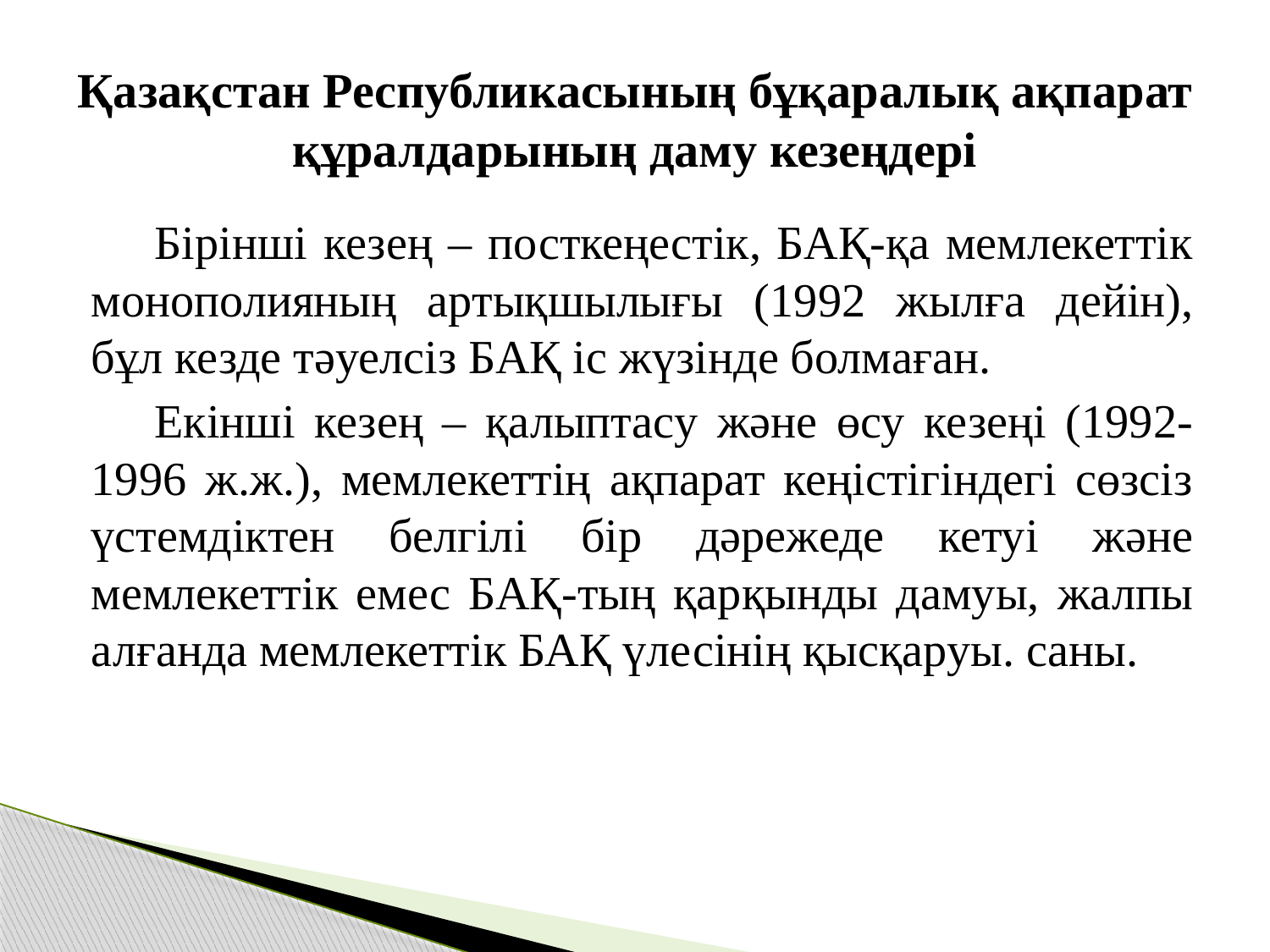

# Қазақстан Республикасының бұқаралық ақпарат құралдарының даму кезеңдері
Бірінші кезең – посткеңестік, БАҚ-қа мемлекеттік монополияның артықшылығы (1992 жылға дейін), бұл кезде тәуелсіз БАҚ іс жүзінде болмаған.
Екінші кезең – қалыптасу және өсу кезеңі (1992-1996 ж.ж.), мемлекеттің ақпарат кеңістігіндегі сөзсіз үстемдіктен белгілі бір дәрежеде кетуі және мемлекеттік емес БАҚ-тың қарқынды дамуы, жалпы алғанда мемлекеттік БАҚ үлесінің қысқаруы. саны.